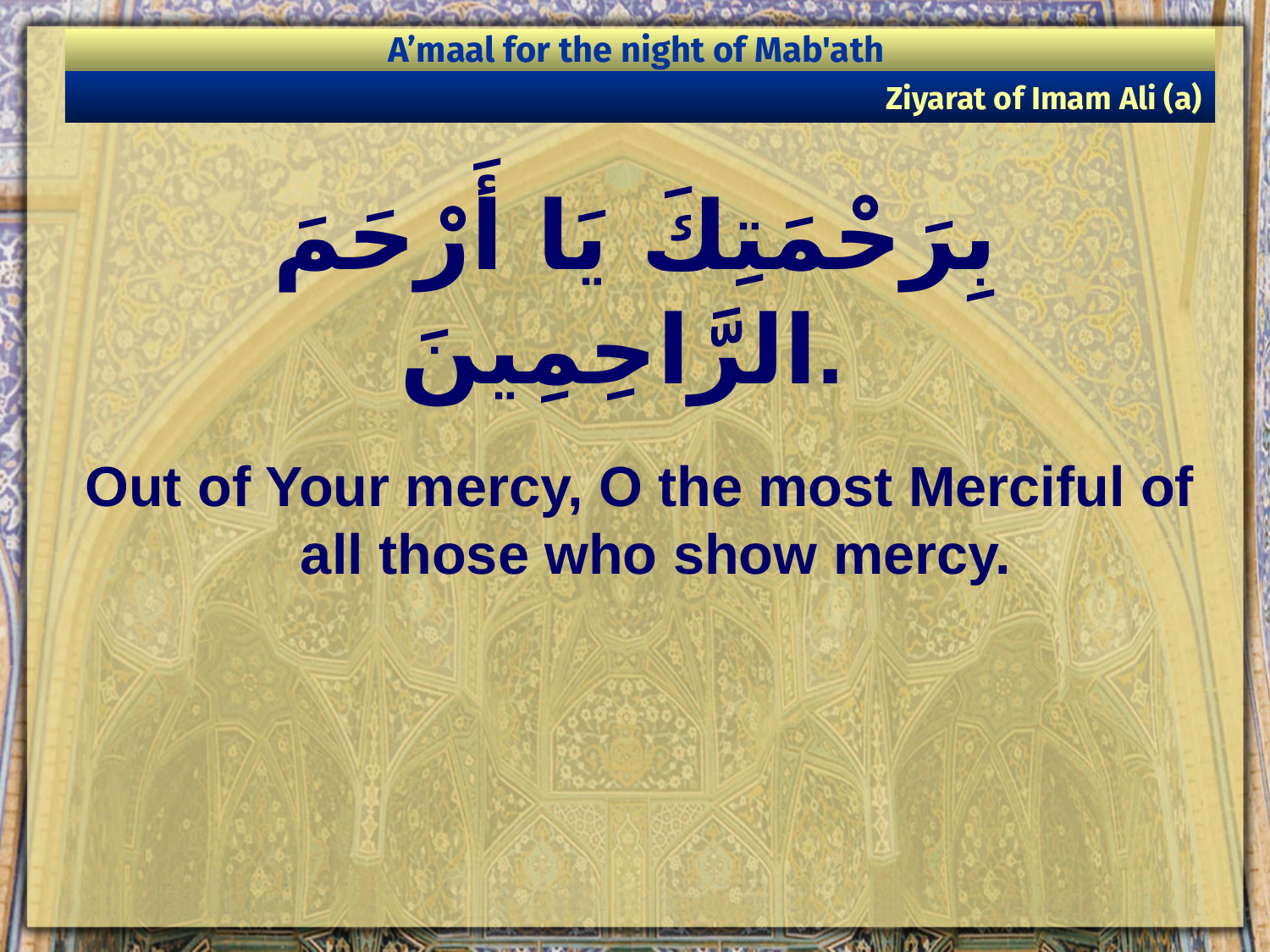

A’maal for the night of Mab'ath
Ziyarat of Imam Ali (a)
# بِرَحْمَتِكَ يَا أَرْحَمَ الرَّاحِمِينَ.
Out of Your mercy, O the most Merciful of all those who show mercy.